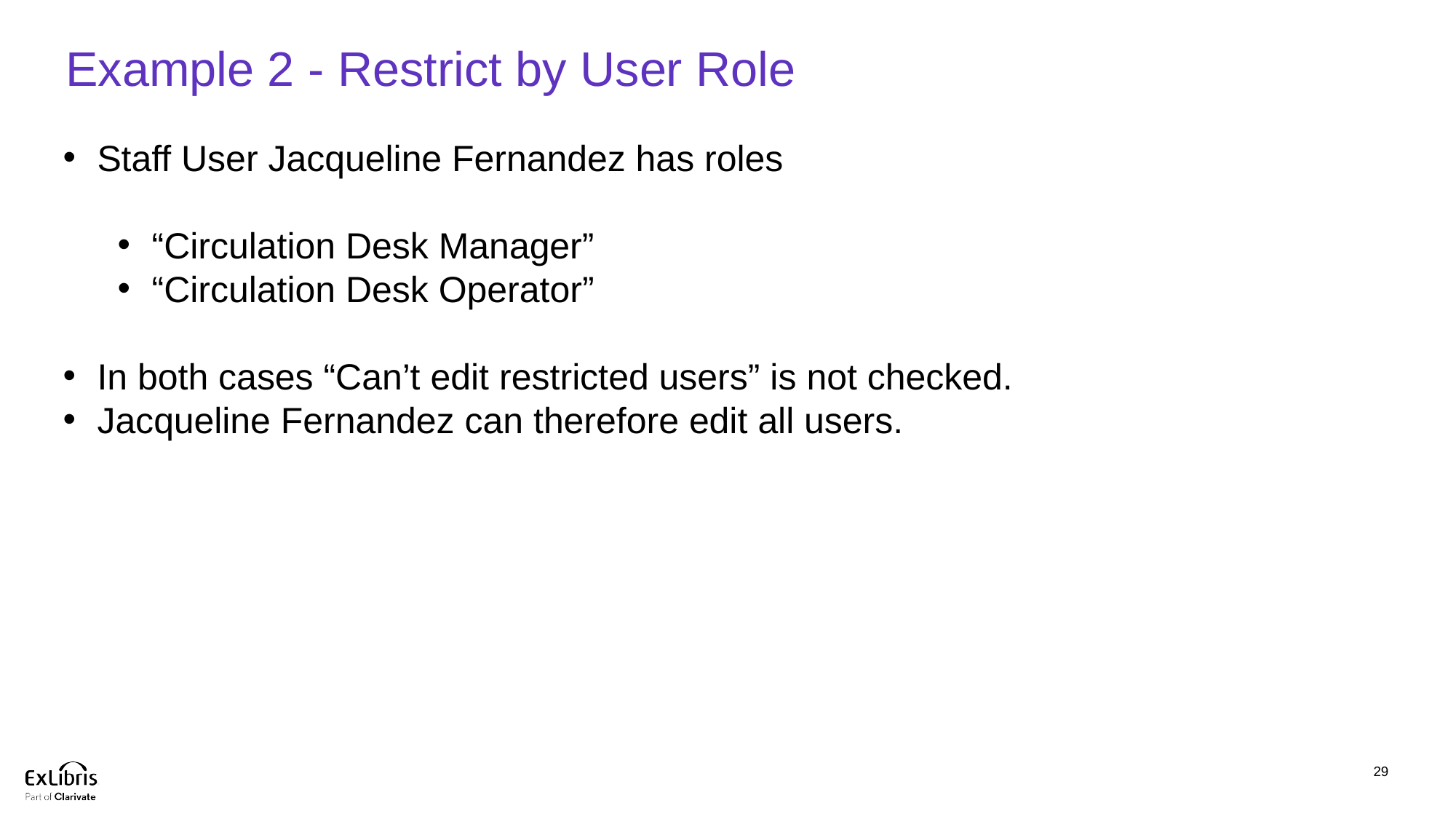

# Example 2 - Restrict by User Role
Staff User Jacqueline Fernandez has roles

“Circulation Desk Manager”
“Circulation Desk Operator”

In both cases “Can’t edit restricted users” is not checked.
Jacqueline Fernandez can therefore edit all users.

29